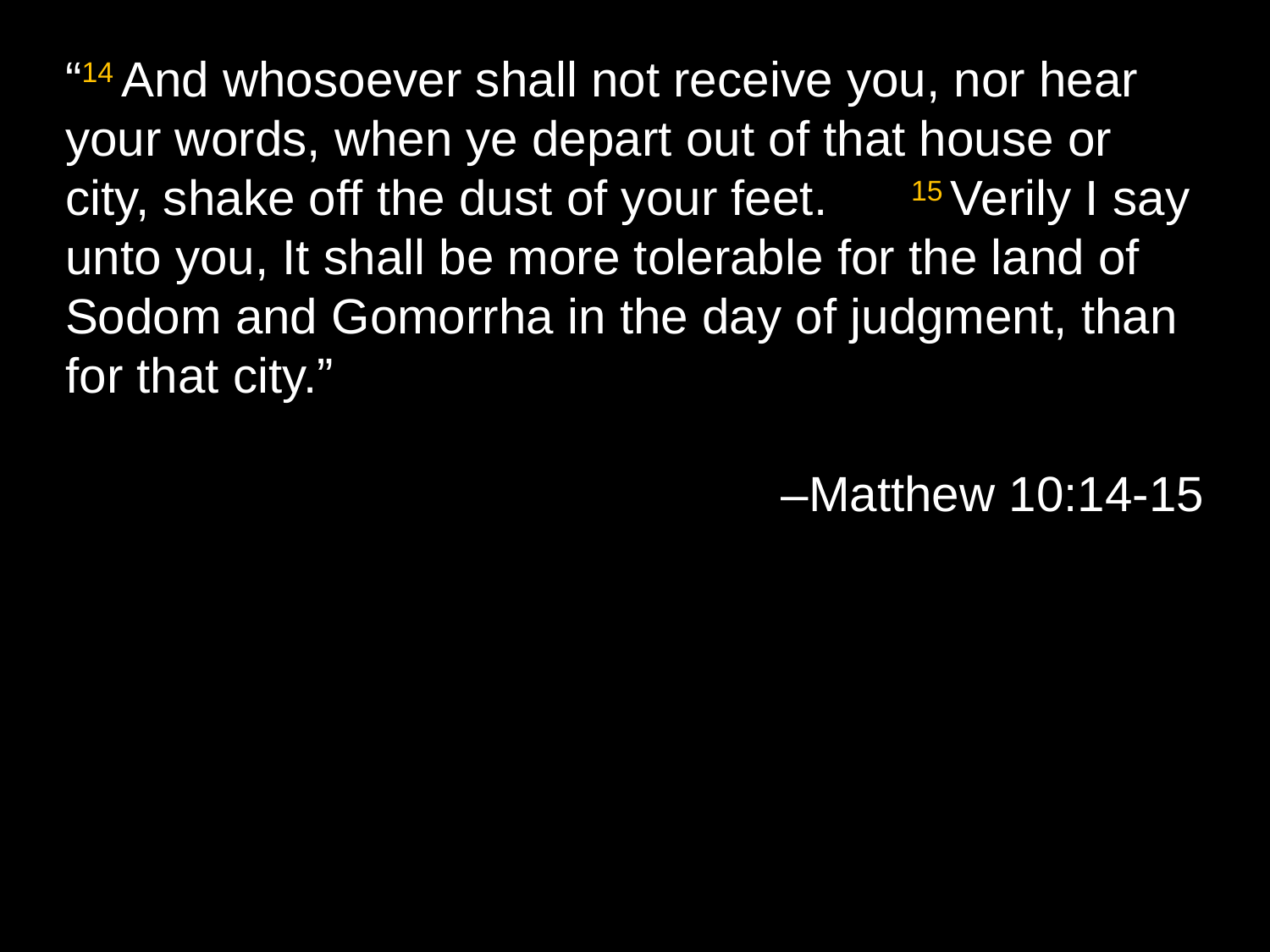

“14 And whosoever shall not receive you, nor hear your words, when ye depart out of that house or city, shake off the dust of your feet.      15 Verily I say unto you, It shall be more tolerable for the land of Sodom and Gomorrha in the day of judgment, than for that city.”

–Matthew 10:14-15